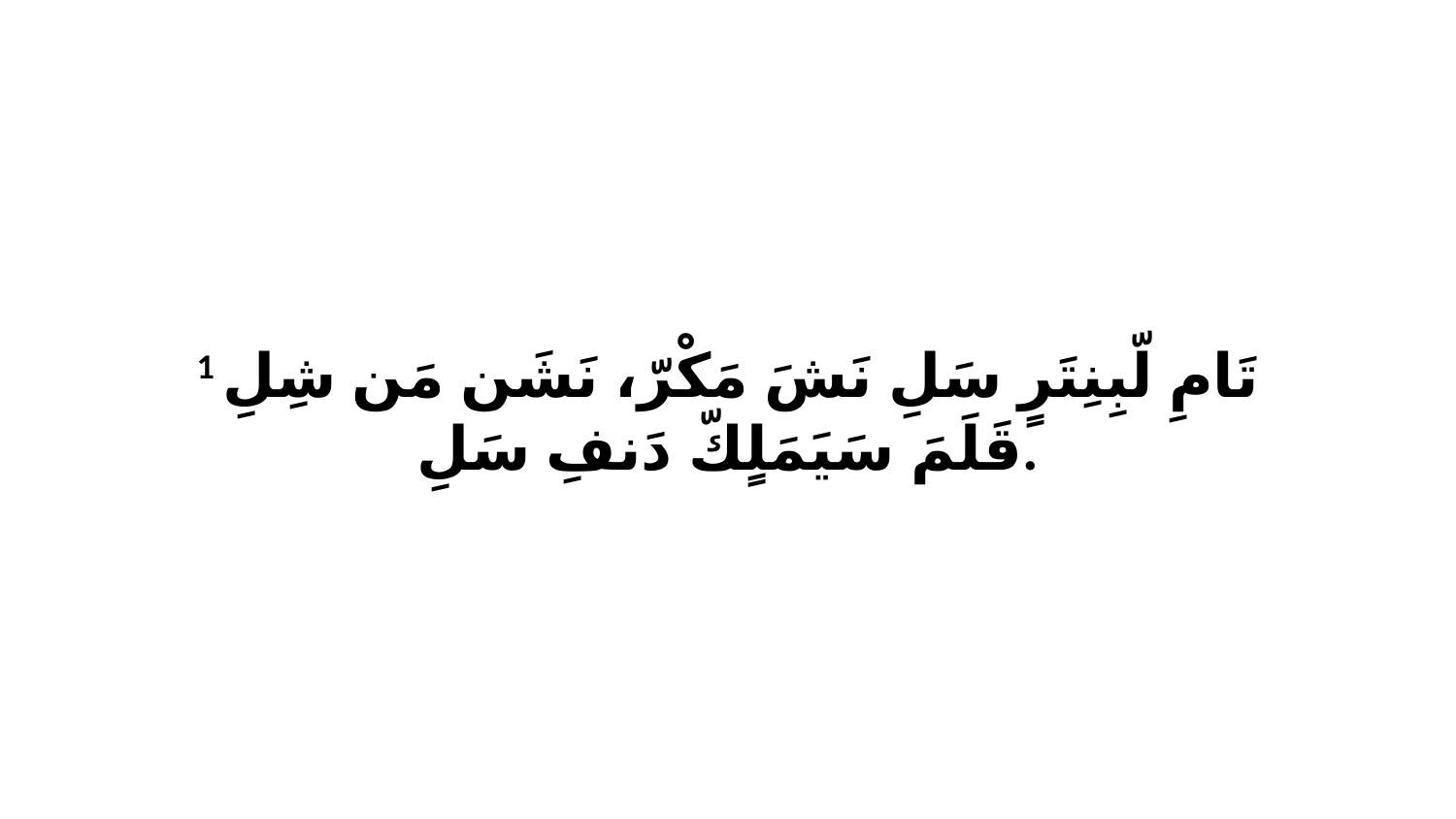

1 تَامِ لّبِنِتَرٍ سَلِ نَشَ مَكْرّ، نَشَن مَن شِلِ قَلَمَ سَيَمَلٍكّ دَنفِ سَلِ.